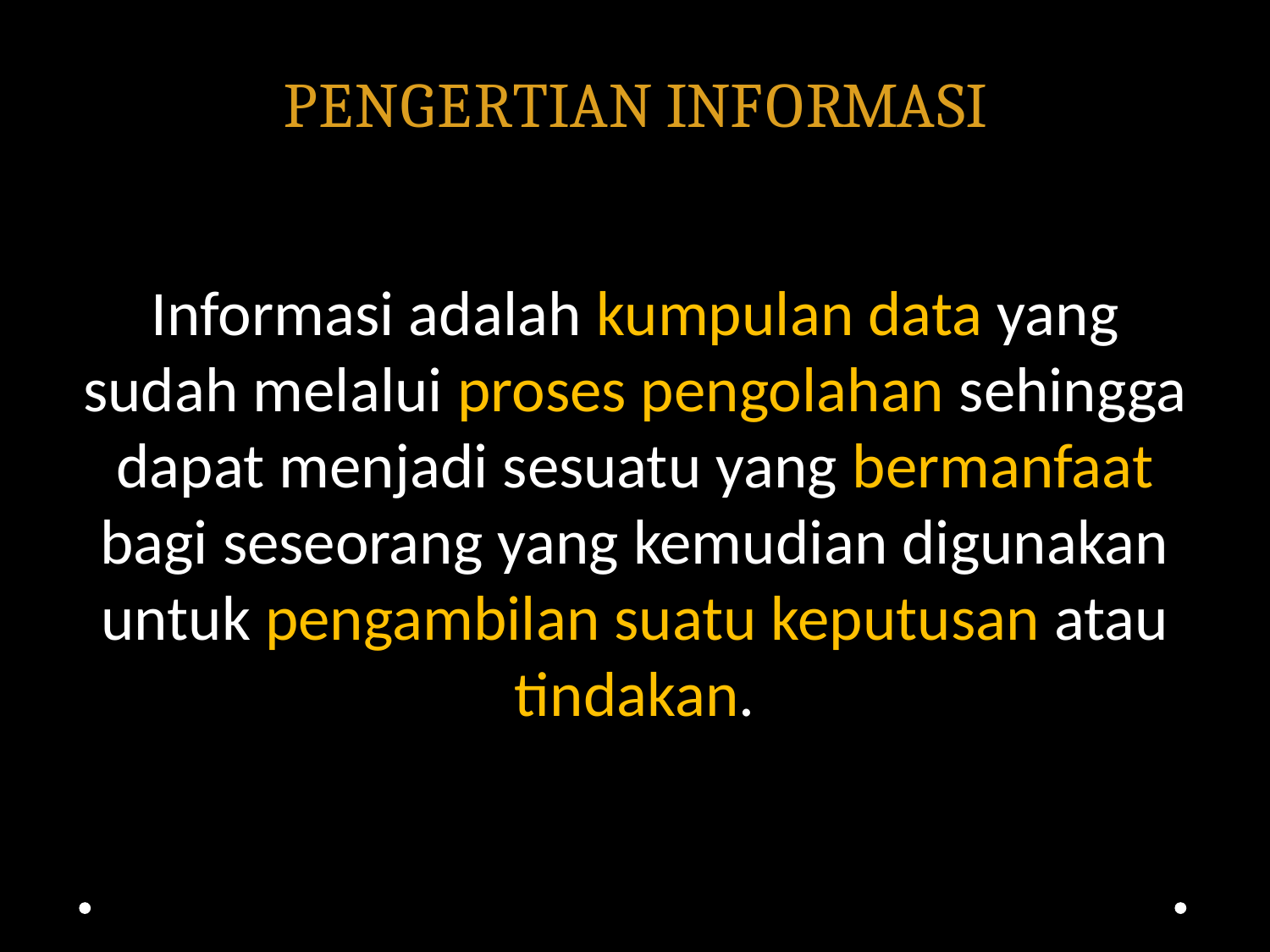

# PENGERTIAN INFORMASI
Informasi adalah kumpulan data yang sudah melalui proses pengolahan sehingga dapat menjadi sesuatu yang bermanfaat bagi seseorang yang kemudian digunakan untuk pengambilan suatu keputusan atau tindakan.